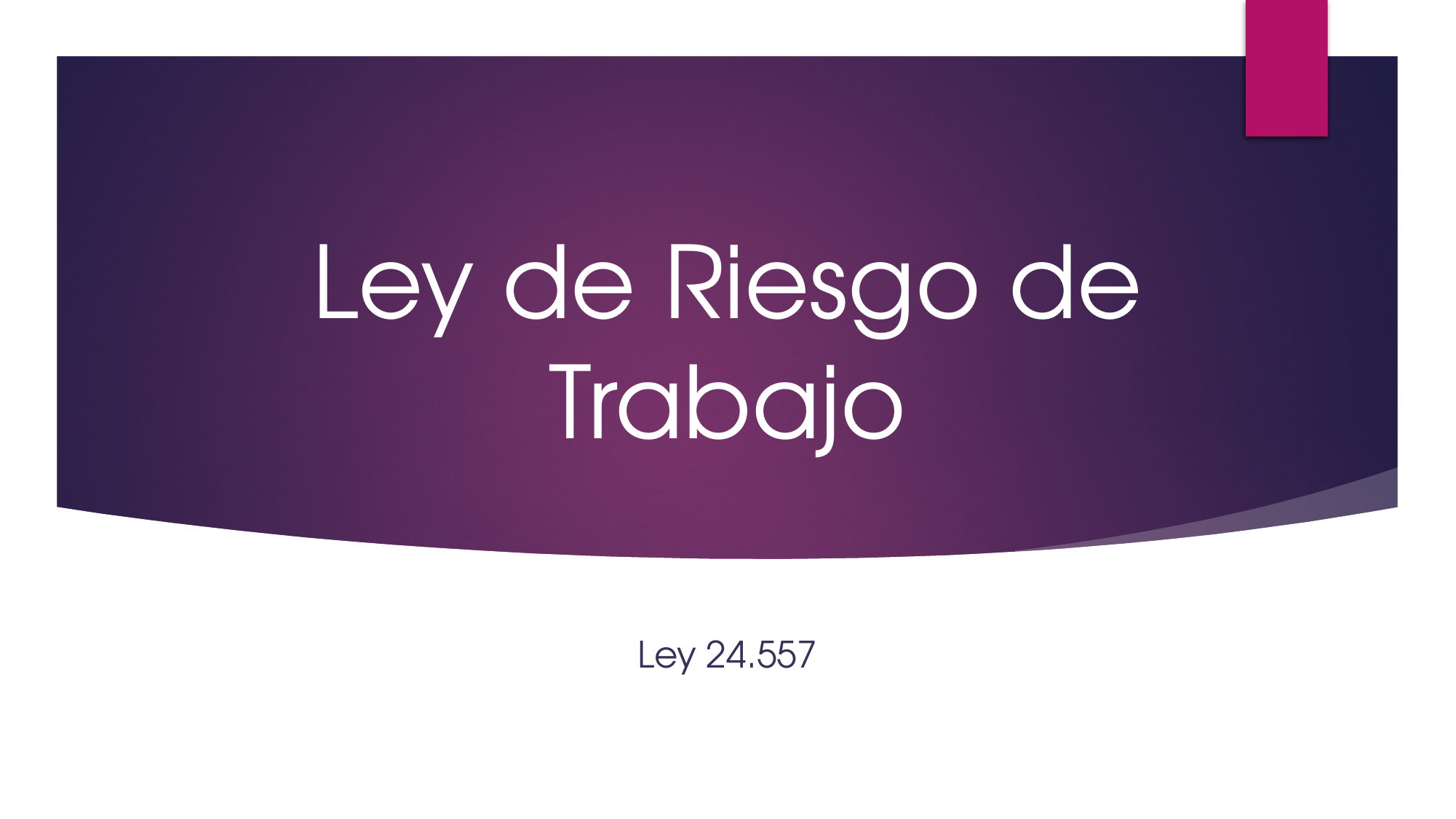

# Ley de Riesgo de Trabajo

Ley 24.557